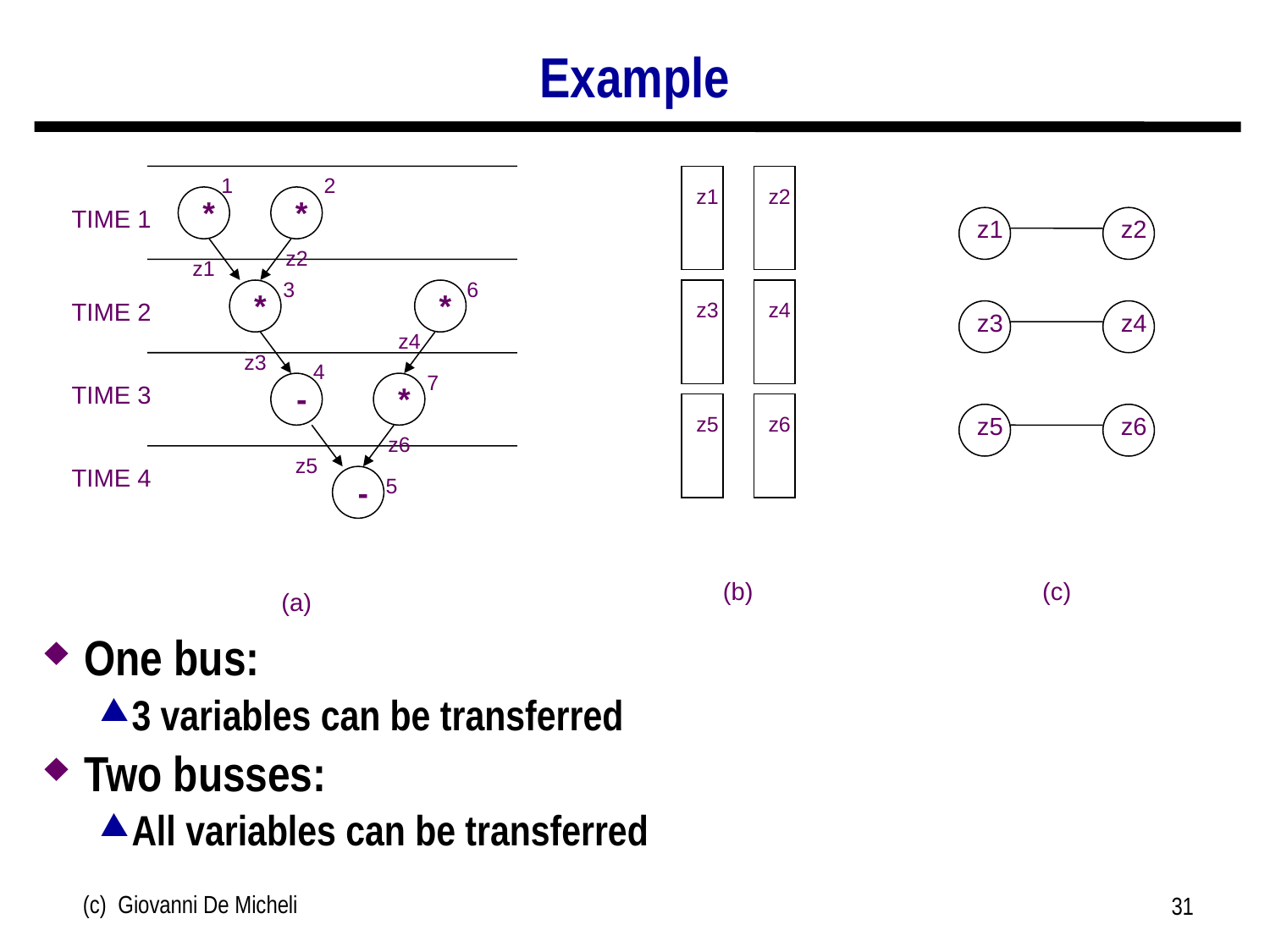

# Example

1
2

*

*
TIME 1
z2

z1

3
6

*

*
TIME 2
z4

z3
4

7
TIME 3

-

*

z6

z5
TIME 4

-
5

z1

z2

z3

z4

z5

z6
z1

z2

z3

z4

z5

z6

(b)
(c)
(a)
One bus:
3 variables can be transferred
Two busses:
All variables can be transferred
(c)  Giovanni De Micheli
31